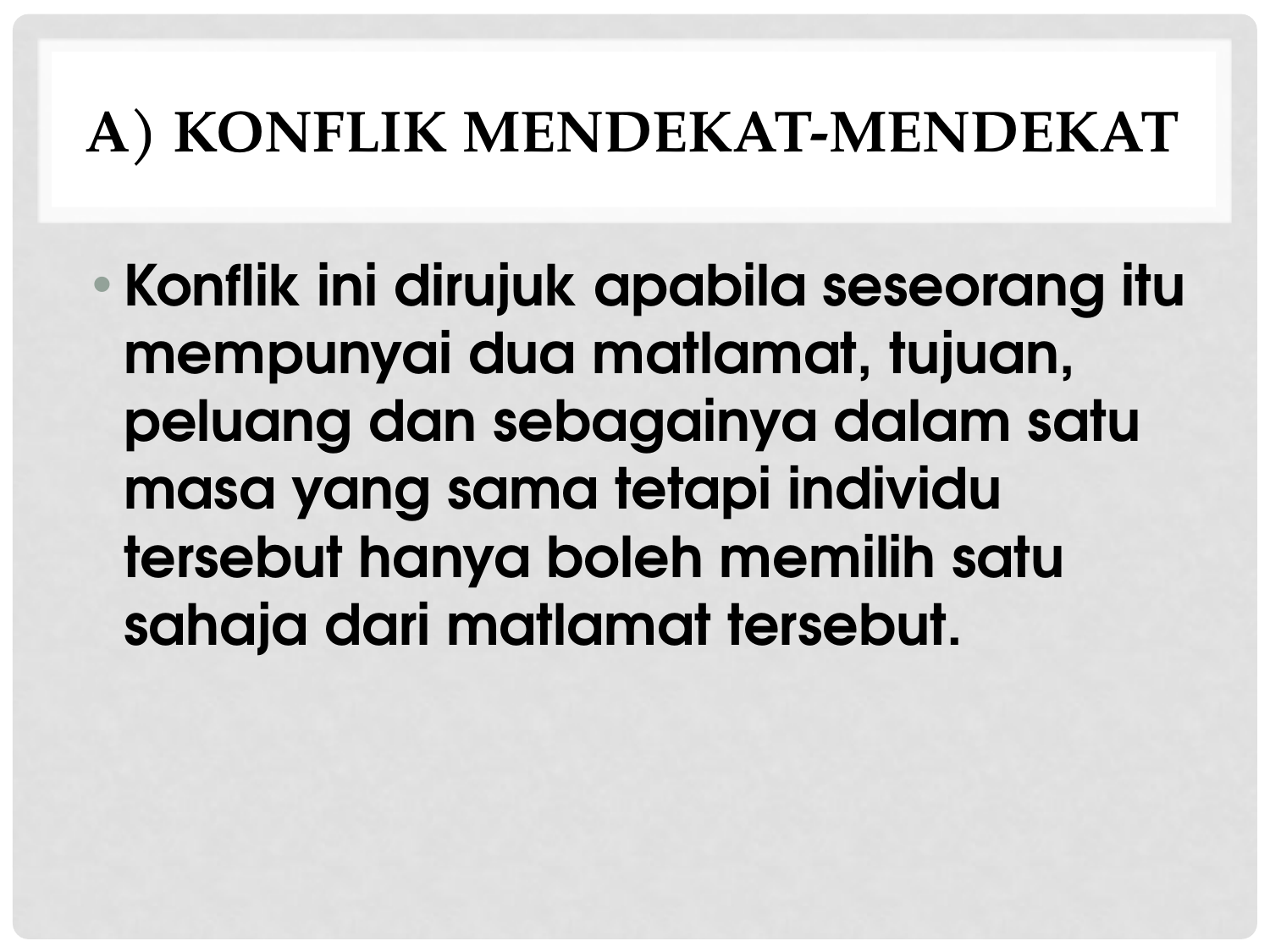

# a) Konflik mendekat-mendekat
Konflik ini dirujuk apabila seseorang itu mempunyai dua matlamat, tujuan, peluang dan sebagainya dalam satu masa yang sama tetapi individu tersebut hanya boleh memilih satu sahaja dari matlamat tersebut.